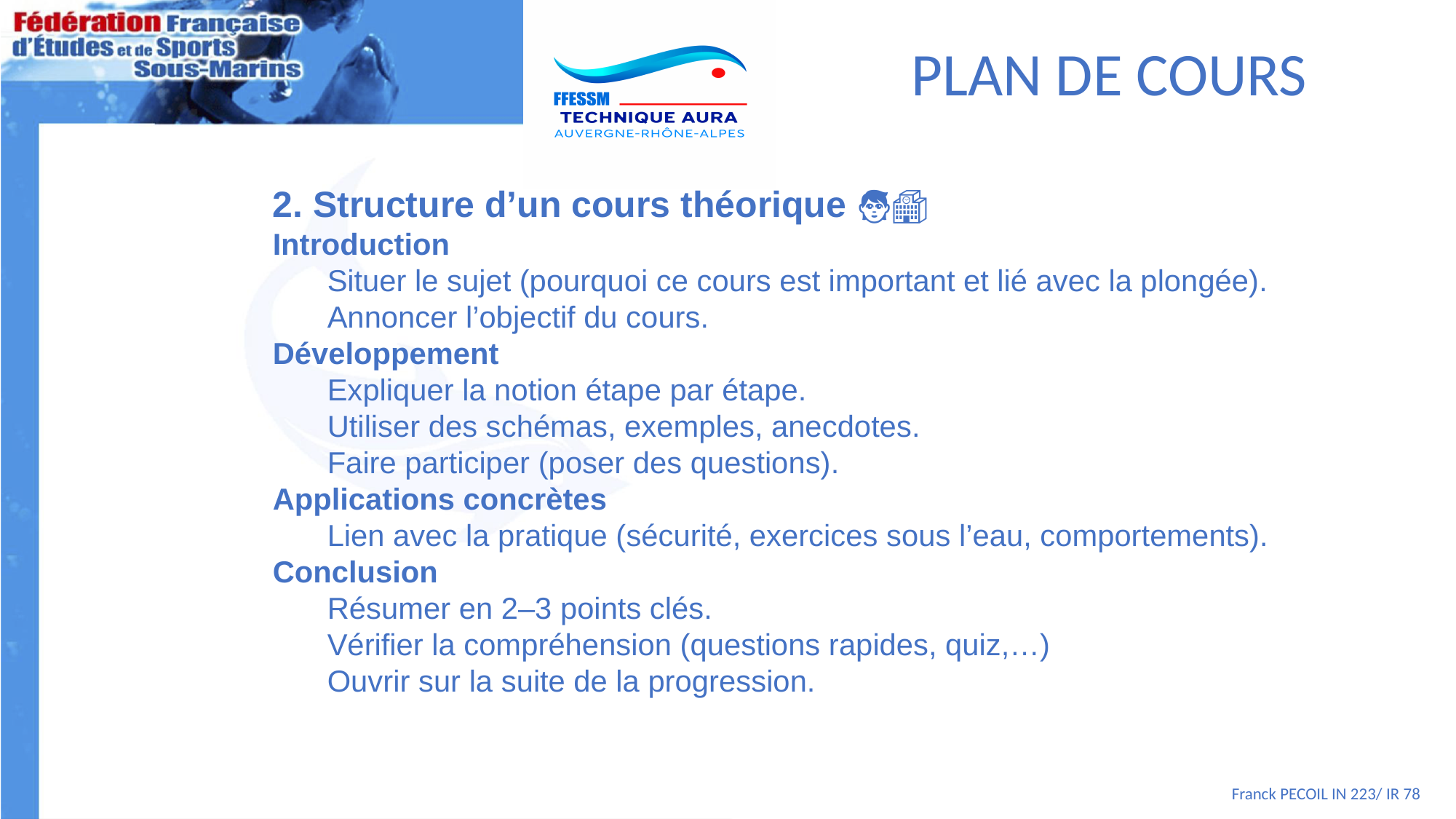

# PLAN DE COURS
2. Structure d’un cours théorique 🧑‍🏫
Introduction
Situer le sujet (pourquoi ce cours est important et lié avec la plongée).
Annoncer l’objectif du cours.
Développement
Expliquer la notion étape par étape.
Utiliser des schémas, exemples, anecdotes.
Faire participer (poser des questions).
Applications concrètes
Lien avec la pratique (sécurité, exercices sous l’eau, comportements).
Conclusion
Résumer en 2–3 points clés.
Vérifier la compréhension (questions rapides, quiz,…)
Ouvrir sur la suite de la progression.
Franck PECOIL IN 223/ IR 78